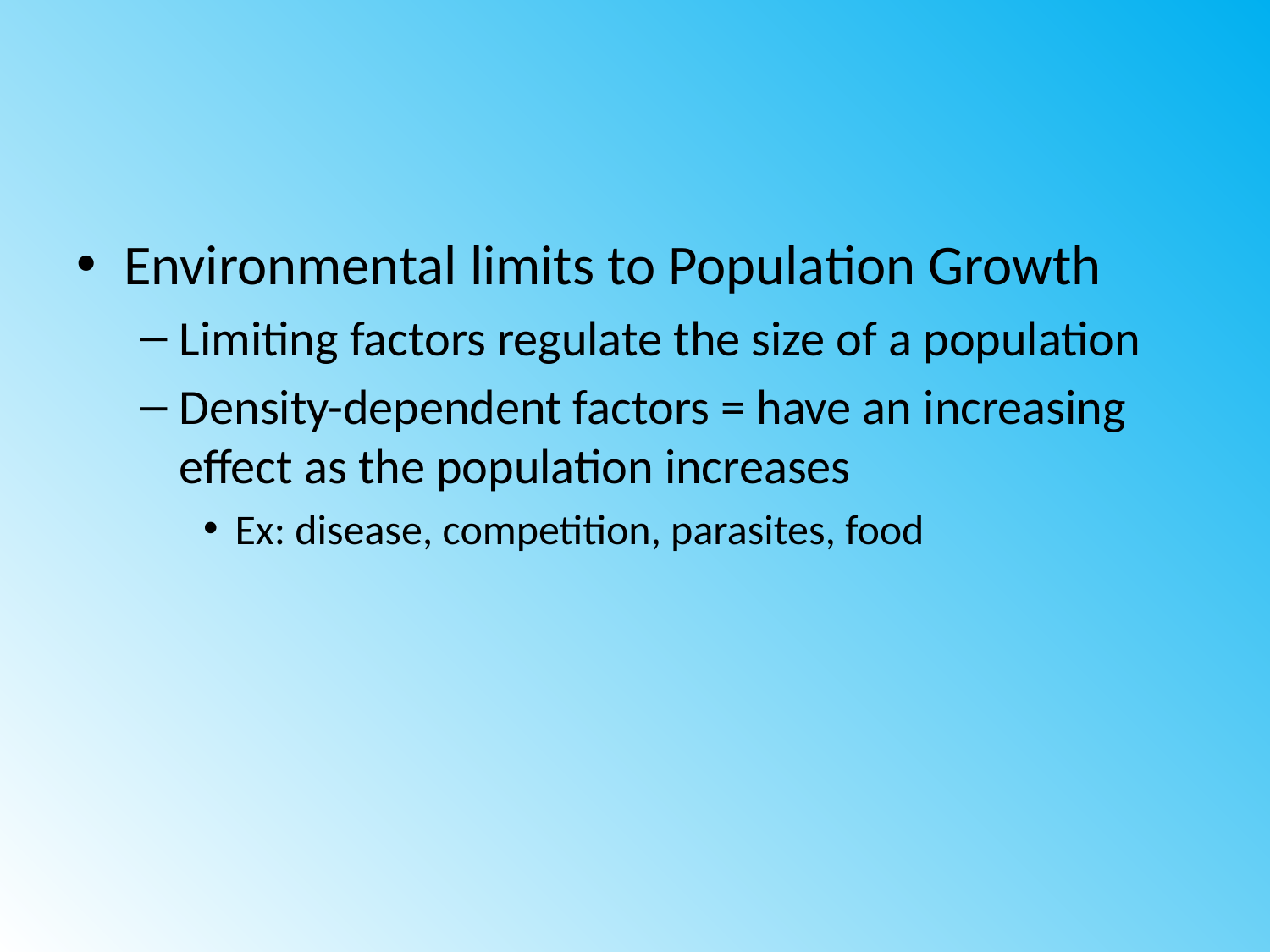

#
Environmental limits to Population Growth
Limiting factors regulate the size of a population
Density-dependent factors = have an increasing effect as the population increases
Ex: disease, competition, parasites, food